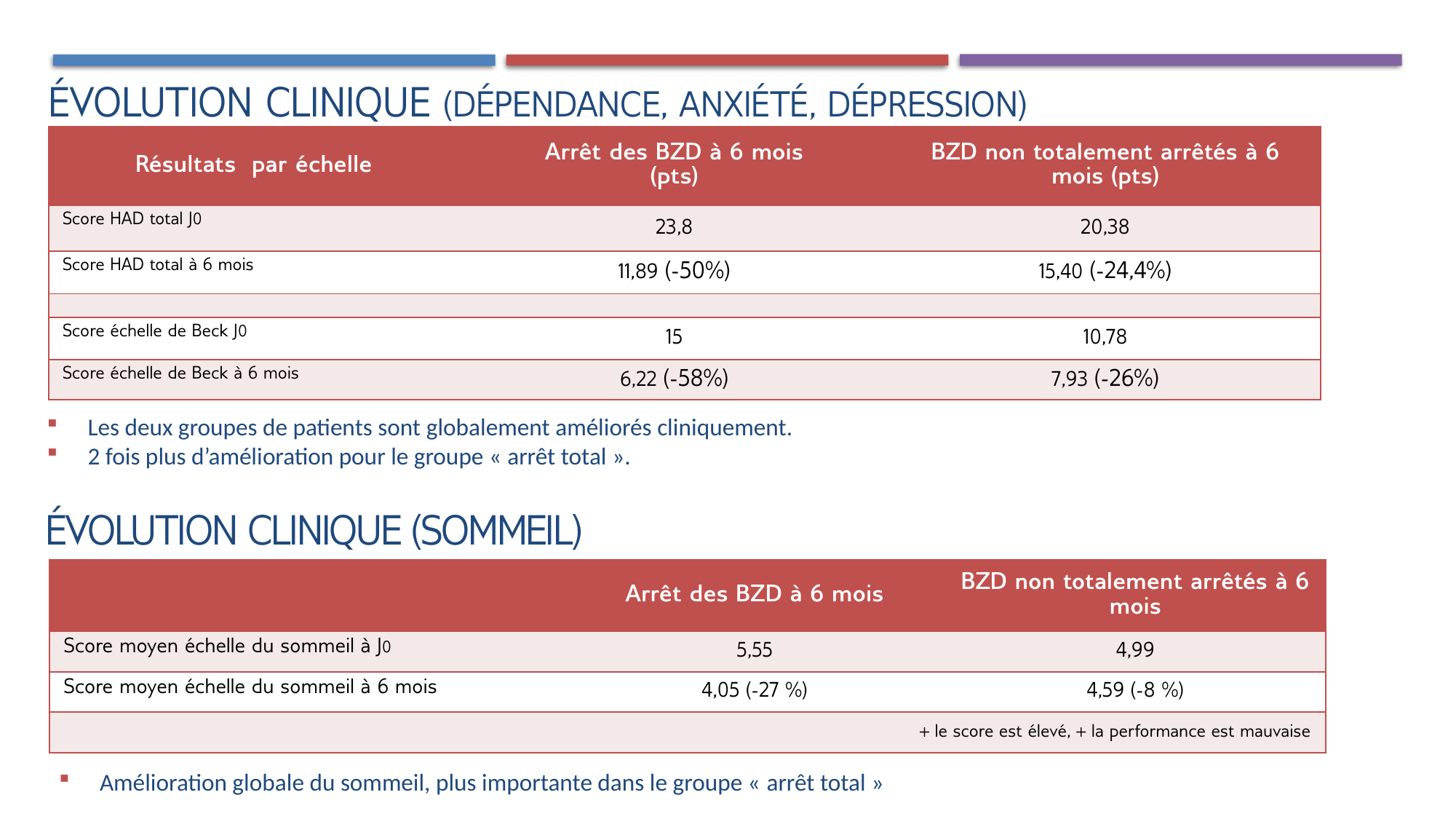

Évolution clinique (dépendance, anxiété, dépression)
| Résultats par échelle | Arrêt des BZD à 6 mois (pts) | BZD non totalement arrêtés à 6 mois (pts) |
| --- | --- | --- |
| Score HAD total J0 | 23,8 | 20,38 |
| Score HAD total à 6 mois | 11,89 (-50%) | 15,40 (-24,4%) |
|  |  |  |
| Score échelle de Beck J0 | 15 | 10,78 |
| Score échelle de Beck à 6 mois | 6,22 (-58%) | 7,93 (-26%) |
Les deux groupes de patients sont globalement améliorés cliniquement.
2 fois plus d’amélioration pour le groupe « arrêt total ».
ÉVOLUTION CLINIQUE (SOMMEIL)
|  | Arrêt des BZD à 6 mois | BZD non totalement arrêtés à 6 mois |
| --- | --- | --- |
| Score moyen échelle du sommeil à J0 | 5,55 | 4,99 |
| Score moyen échelle du sommeil à 6 mois | 4,05 (-27 %) | 4,59 (-8 %) |
| + le score est élevé, + la performance est mauvaise |  |  |
26
Amélioration globale du sommeil, plus importante dans le groupe « arrêt total »